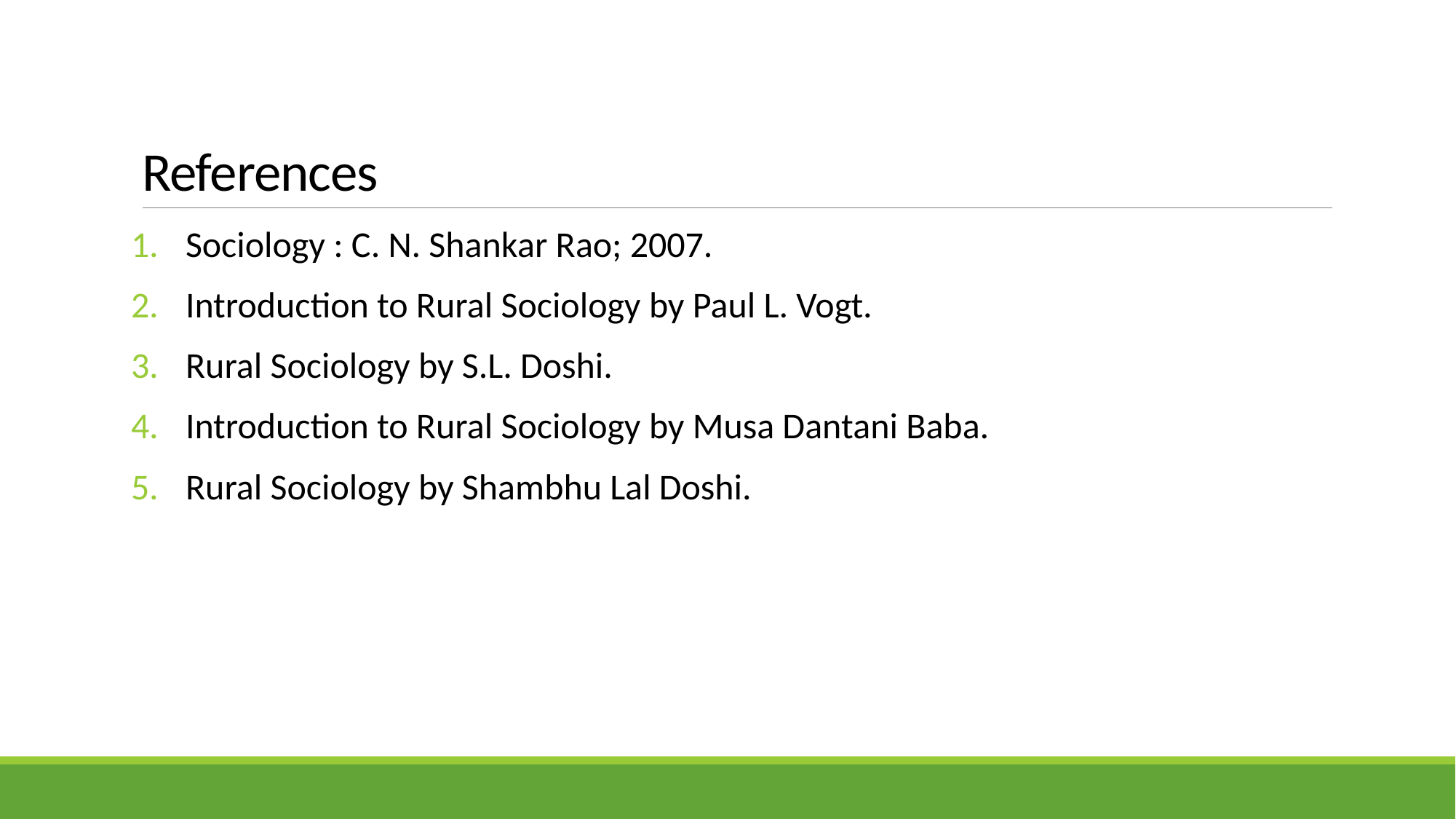

# References
Sociology : C. N. Shankar Rao; 2007.
Introduction to Rural Sociology by Paul L. Vogt.
Rural Sociology by S.L. Doshi.
Introduction to Rural Sociology by Musa Dantani Baba.
Rural Sociology by Shambhu Lal Doshi.